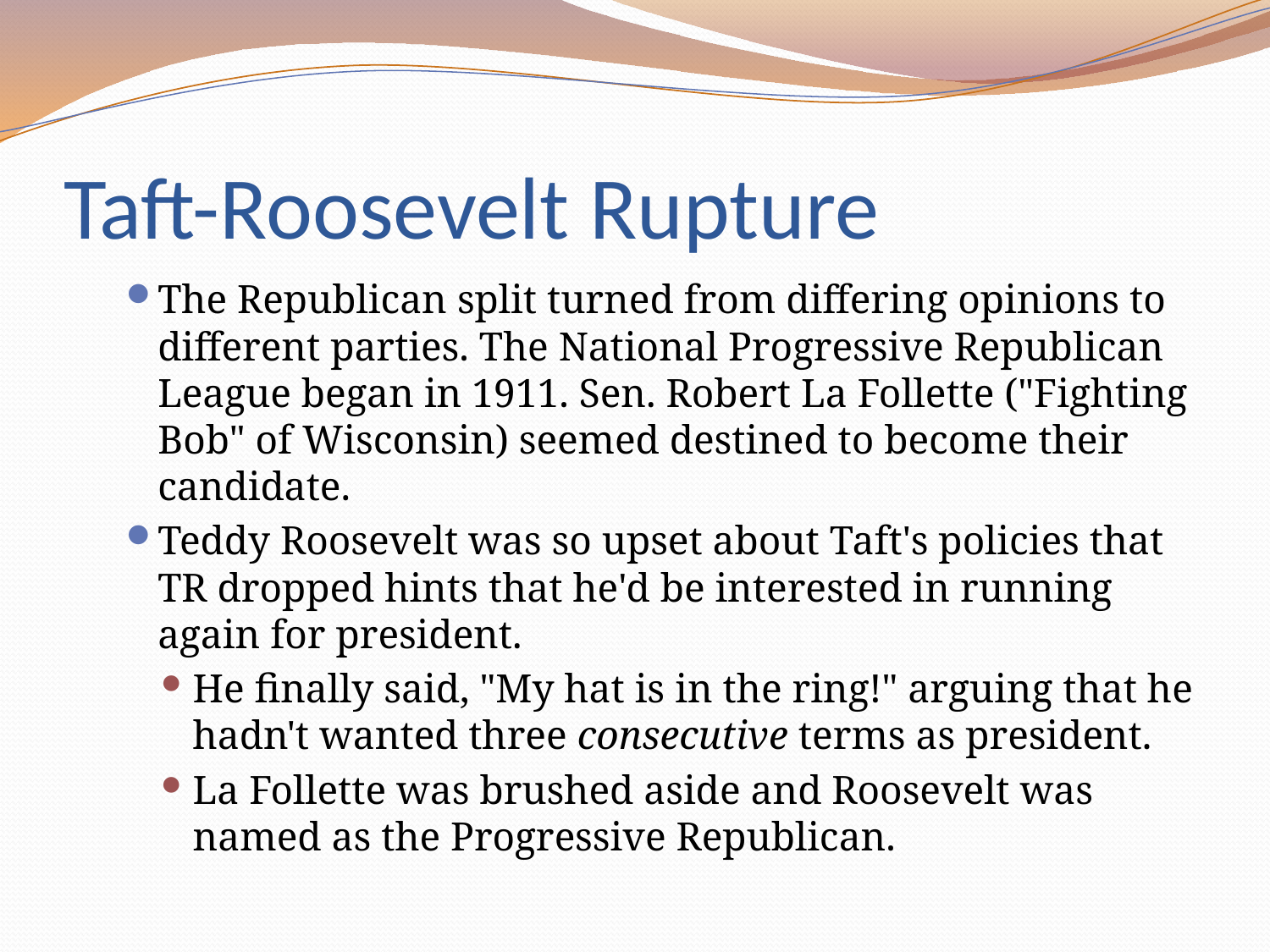

# Taft-Roosevelt Rupture
The Republican split turned from differing opinions to different parties. The National Progressive Republican League began in 1911. Sen. Robert La Follette ("Fighting Bob" of Wisconsin) seemed destined to become their candidate.
Teddy Roosevelt was so upset about Taft's policies that TR dropped hints that he'd be interested in running again for president.
He finally said, "My hat is in the ring!" arguing that he hadn't wanted three consecutive terms as president.
La Follette was brushed aside and Roosevelt was named as the Progressive Republican.